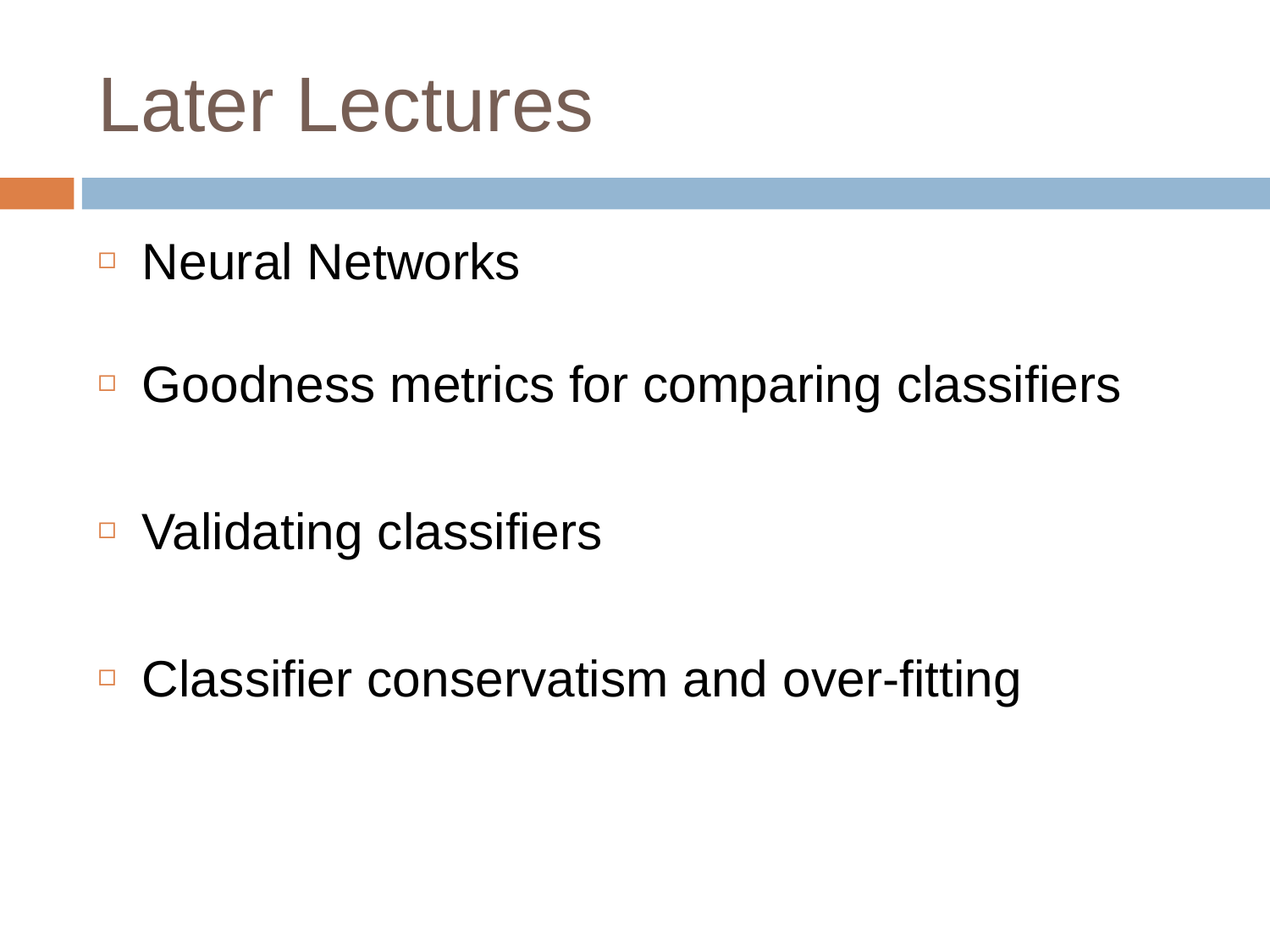

# Later Lectures
Neural Networks

Goodness metrics for comparing classifiers

Validating classifiers

Classifier conservatism and over-fitting